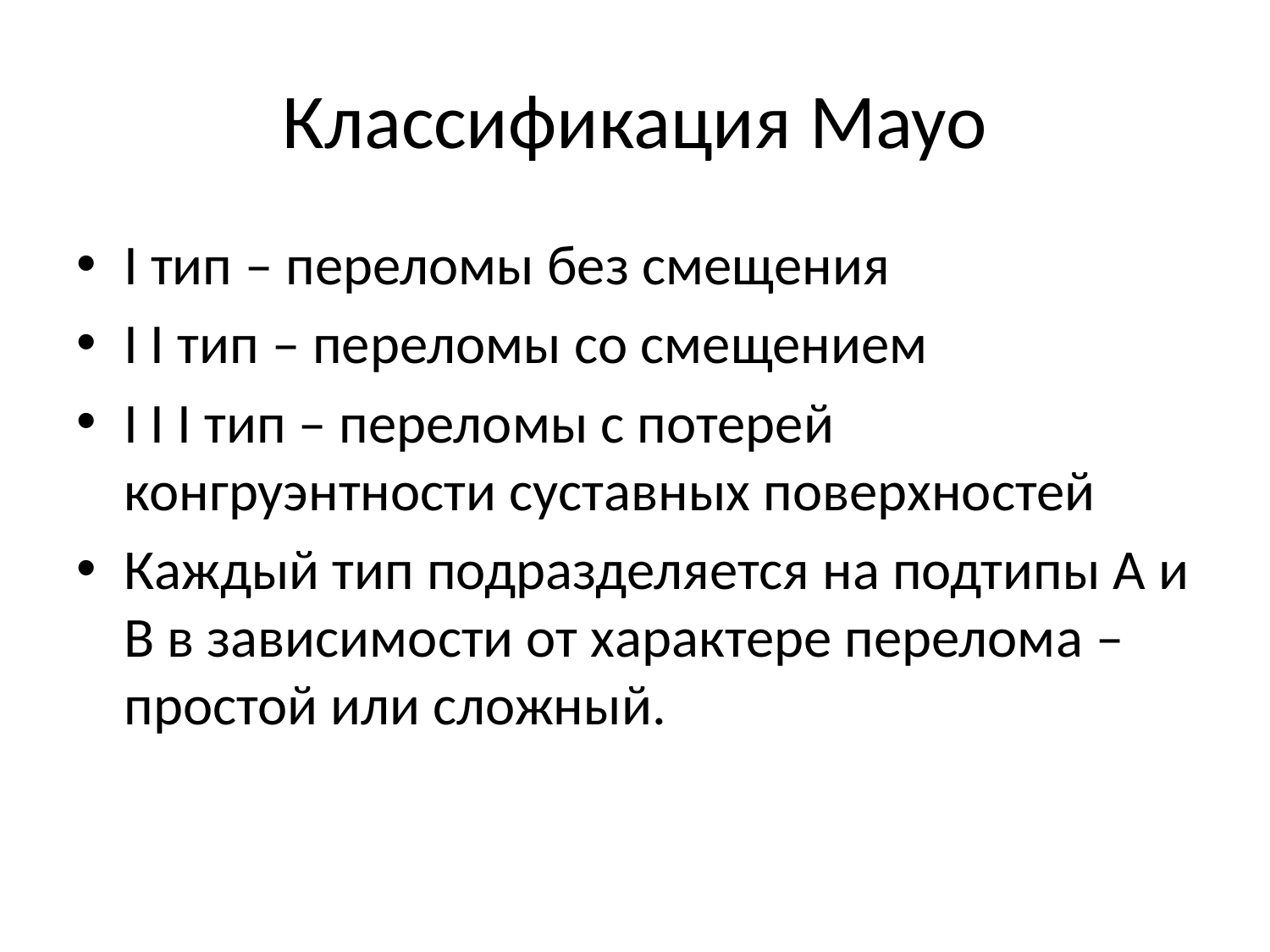

# Классификация Mayo
I тип – переломы без смещения
I I тип – переломы со смещением
I I I тип – переломы с потерей конгруэнтности суставных поверхностей
Каждый тип подразделяется на подтипы А и В в зависимости от характере перелома – простой или сложный.